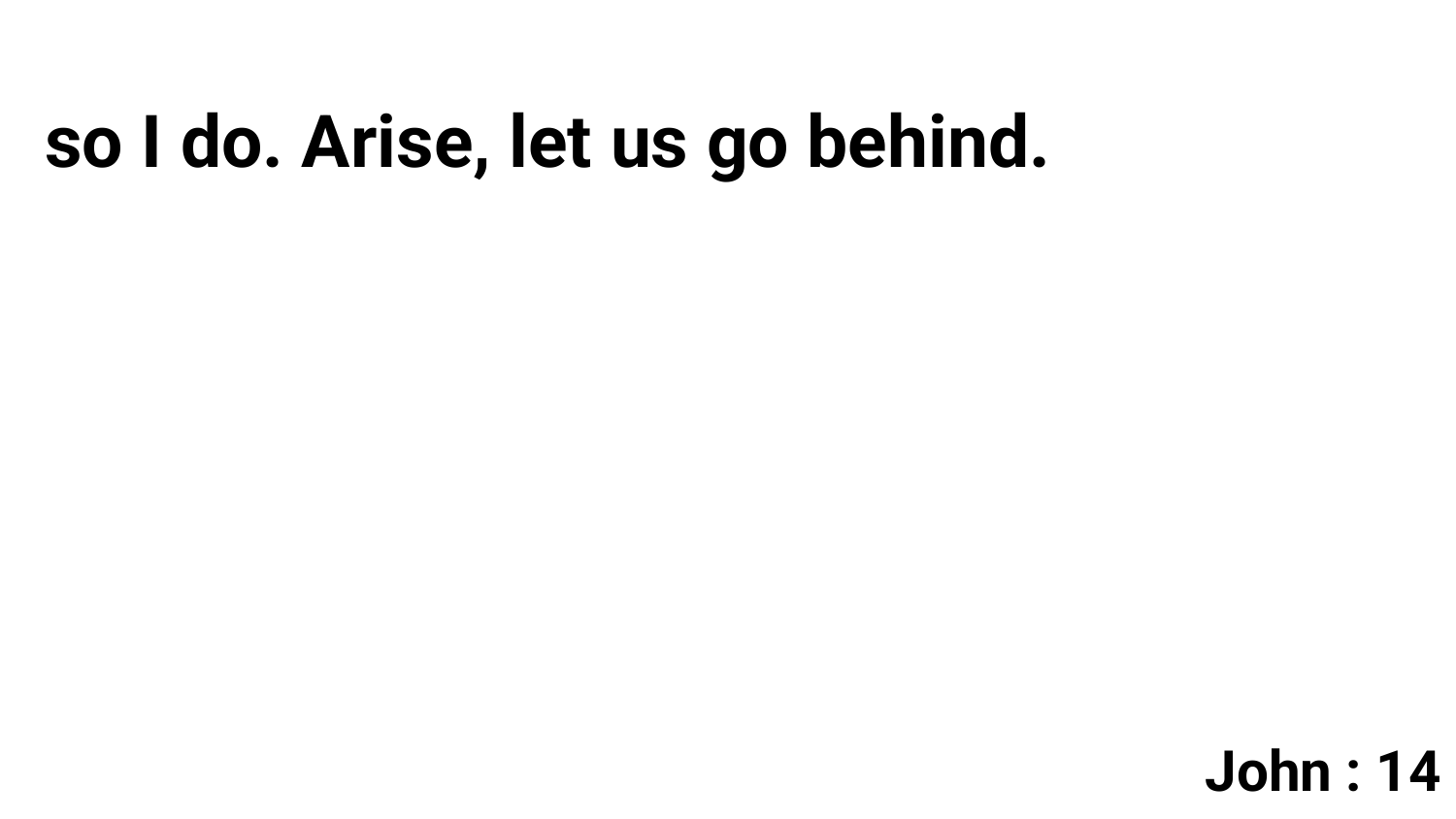

so I do. Arise, let us go behind.
John : 14